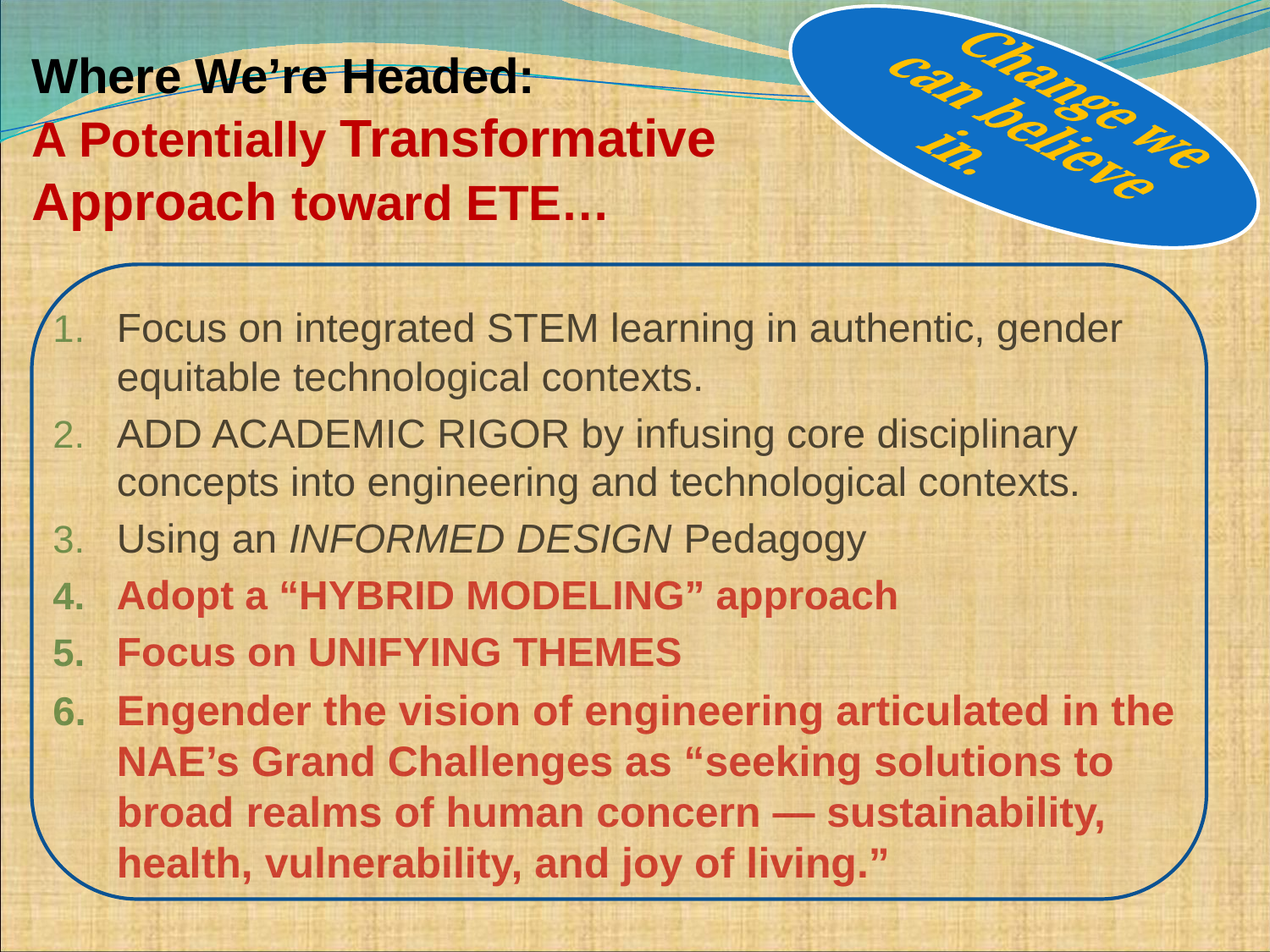

Change we can believe in.
# Where We’re Headed: A Potentially Transformative Approach toward ETE…

Focus on integrated STEM learning in authentic, gender equitable technological contexts.
ADD ACADEMIC RIGOR by infusing core disciplinary concepts into engineering and technological contexts.
Using an INFORMED DESIGN Pedagogy
Adopt a “HYBRID MODELING” approach
Focus on UNIFYING THEMES
Engender the vision of engineering articulated in the NAE’s Grand Challenges as “seeking solutions to broad realms of human concern — sustainability, health, vulnerability, and joy of living.”